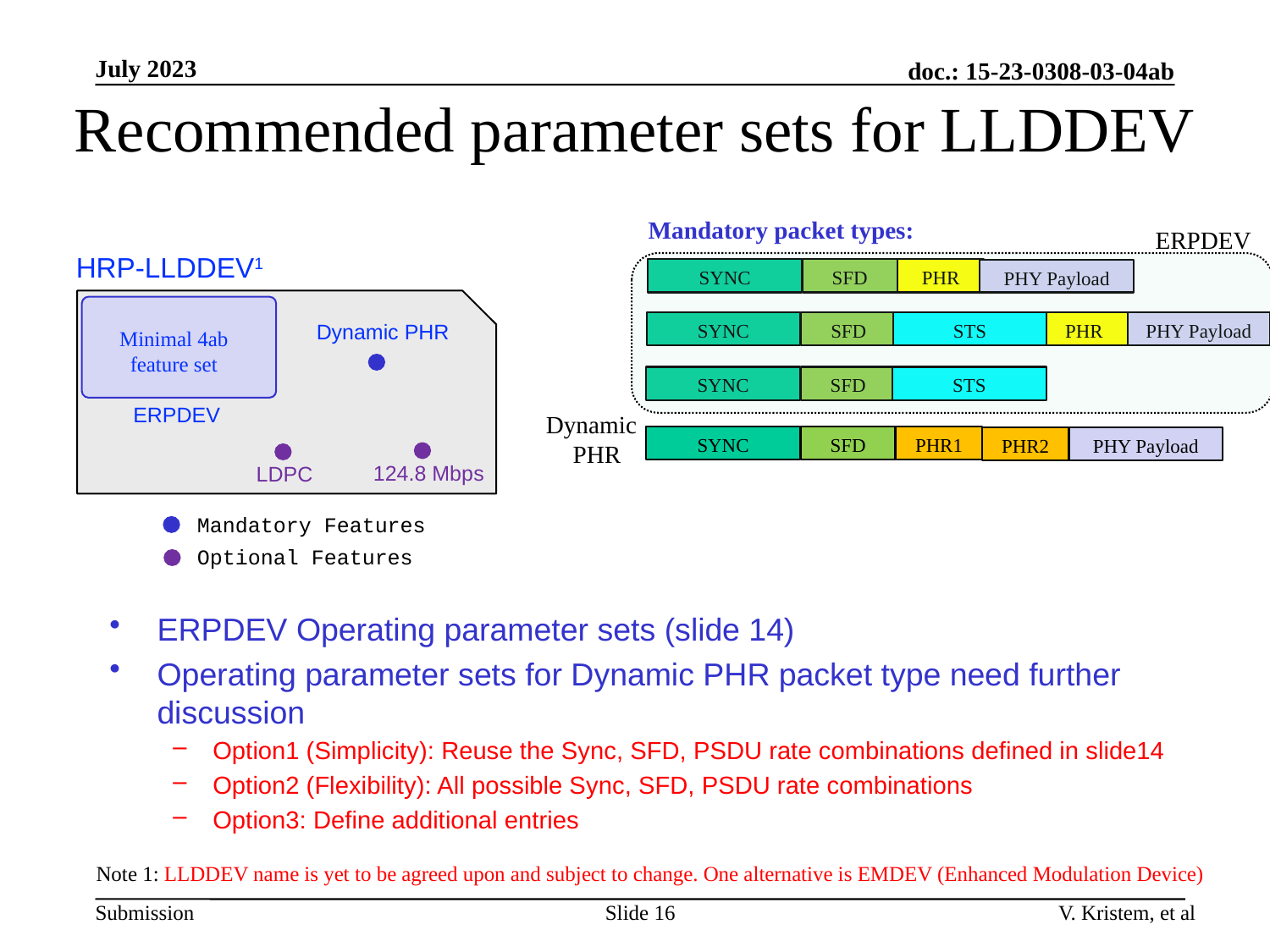

July 2023
doc.: 15-23-0308-03-04ab
# Recommended parameter sets for LLDDEV

ERPDEV Operating parameter sets (slide 14)
Operating parameter sets for Dynamic PHR packet type need further discussion
Option1 (Simplicity): Reuse the Sync, SFD, PSDU rate combinations defined in slide14
Option2 (Flexibility): All possible Sync, SFD, PSDU rate combinations
Option3: Define additional entries

Mandatory packet types:
ERPDEV
HRP-LLDDEV1

SYNC
SFD
PHR
PHY Payload

Dynamic PHR
SYNC
SFD
PHR
STS
PHY Payload
Minimal 4ab feature set

SYNC
SFD
STS
ERPDEV
Dynamic
PHR
SYNC
SFD
PHR1
PHY Payload
PHR2

124.8 Mbps
LDPC
Mandatory Features

Optional Features

Note 1: LLDDEV name is yet to be agreed upon and subject to change. One alternative is EMDEV (Enhanced Modulation Device)
Slide 16
V. Kristem, et al